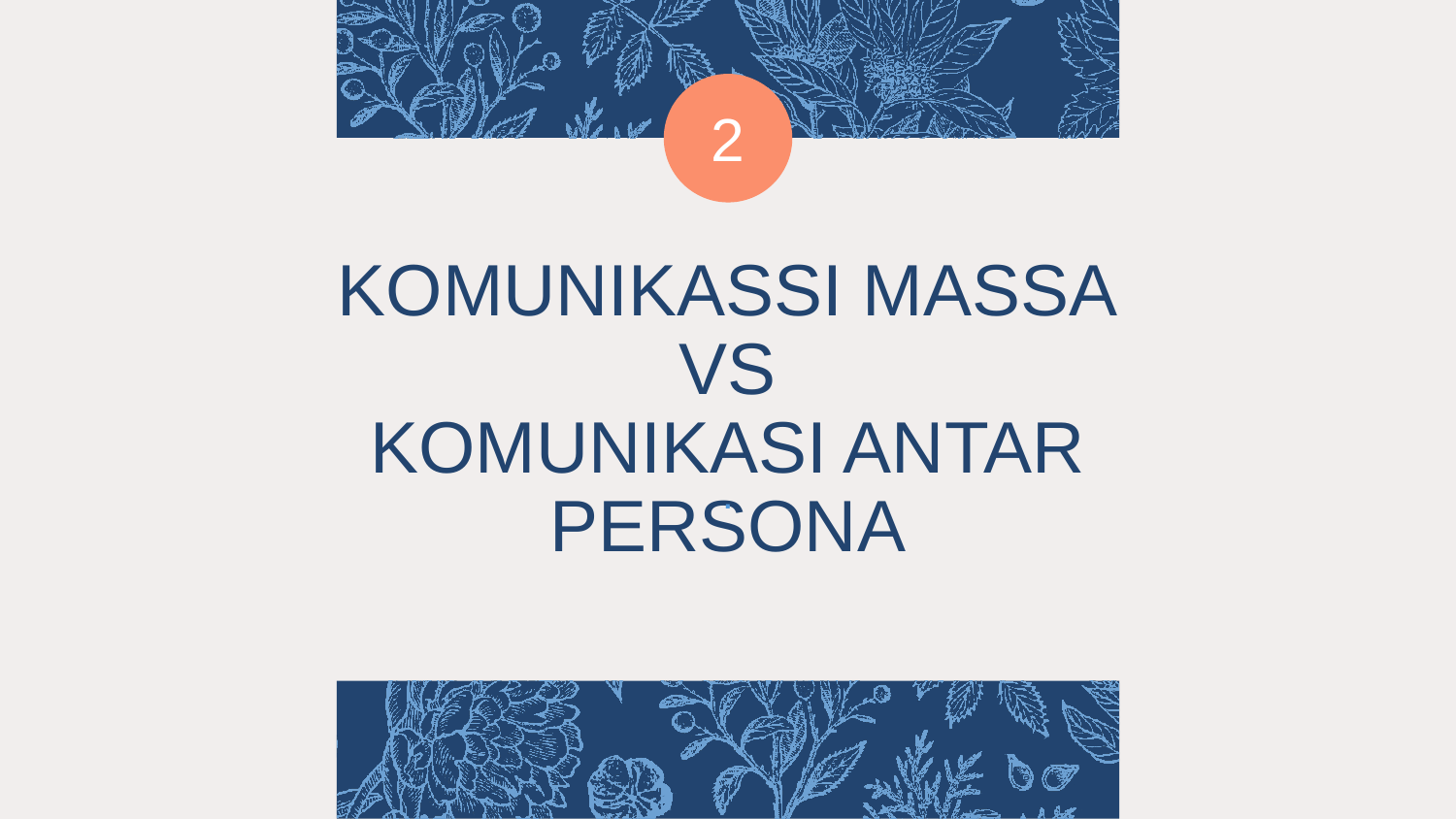

2
# KOMUNIKASSI MASSA VS KOMUNIKASI ANTAR PERSONA
.